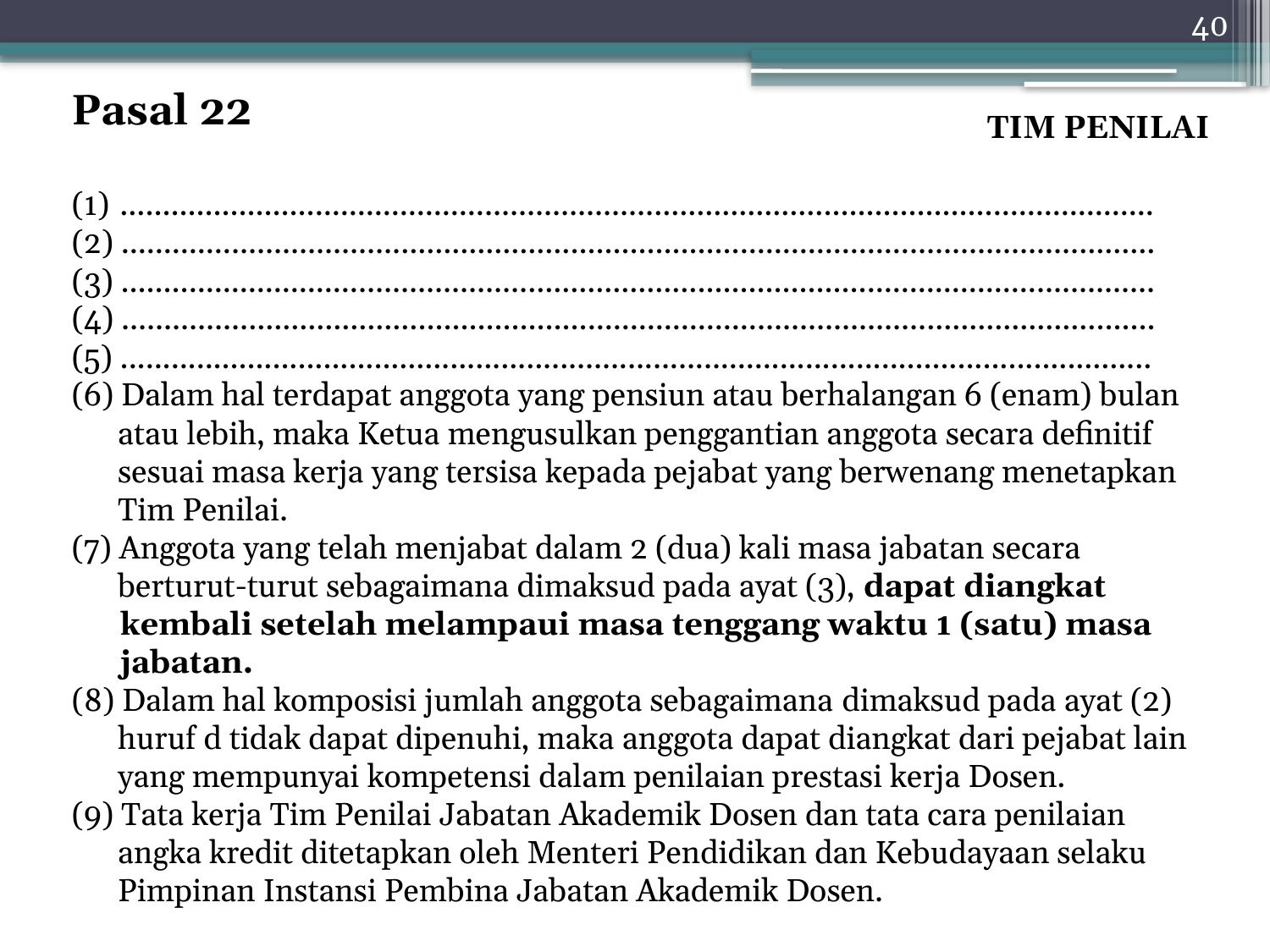

40
Pasal 22

..........................................................................................................................
(2) ..........................................................................................................................
(3) ..........................................................................................................................
(4) ..........................................................................................................................
(5) ..........................................................................................................................
(6) Dalam hal terdapat anggota yang pensiun atau berhalangan 6 (enam) bulan
      atau lebih, maka Ketua mengusulkan penggantian anggota secara definitif
      sesuai masa kerja yang tersisa kepada pejabat yang berwenang menetapkan
      Tim Penilai.
(7) Anggota yang telah menjabat dalam 2 (dua) kali masa jabatan secara
      berturut-turut sebagaimana dimaksud pada ayat (3), dapat diangkat
      kembali setelah melampaui masa tenggang waktu 1 (satu) masa
      jabatan.
(8) Dalam hal komposisi jumlah anggota sebagaimana dimaksud pada ayat (2)
      huruf d tidak dapat dipenuhi, maka anggota dapat diangkat dari pejabat lain
      yang mempunyai kompetensi dalam penilaian prestasi kerja Dosen.
(9) Tata kerja Tim Penilai Jabatan Akademik Dosen dan tata cara penilaian
      angka kredit ditetapkan oleh Menteri Pendidikan dan Kebudayaan selaku
      Pimpinan Instansi Pembina Jabatan Akademik Dosen.
TIM PENILAI